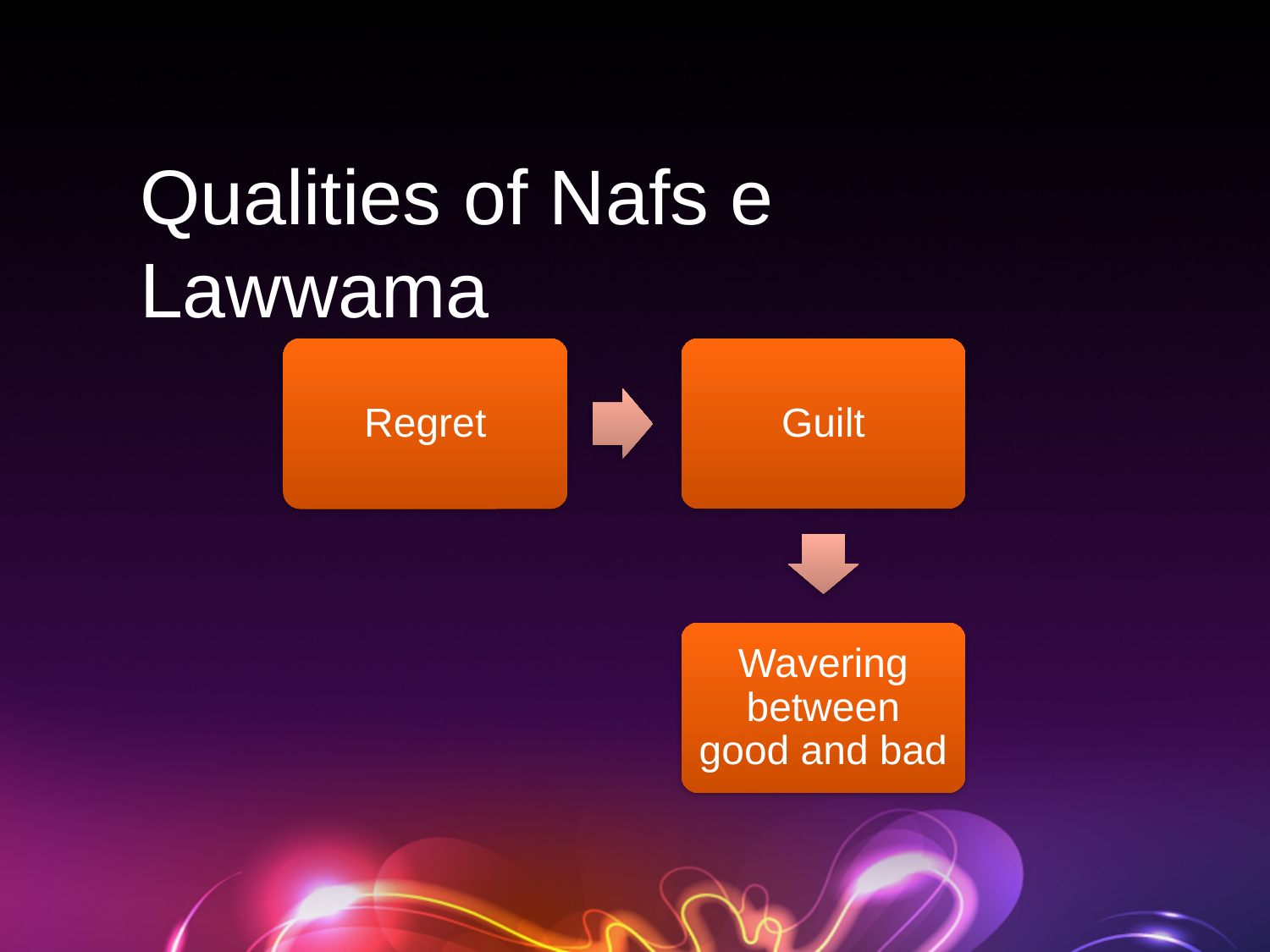

# Qualities of Nafs e Lawwama
Regret

Guilt

Wavering between good and bad